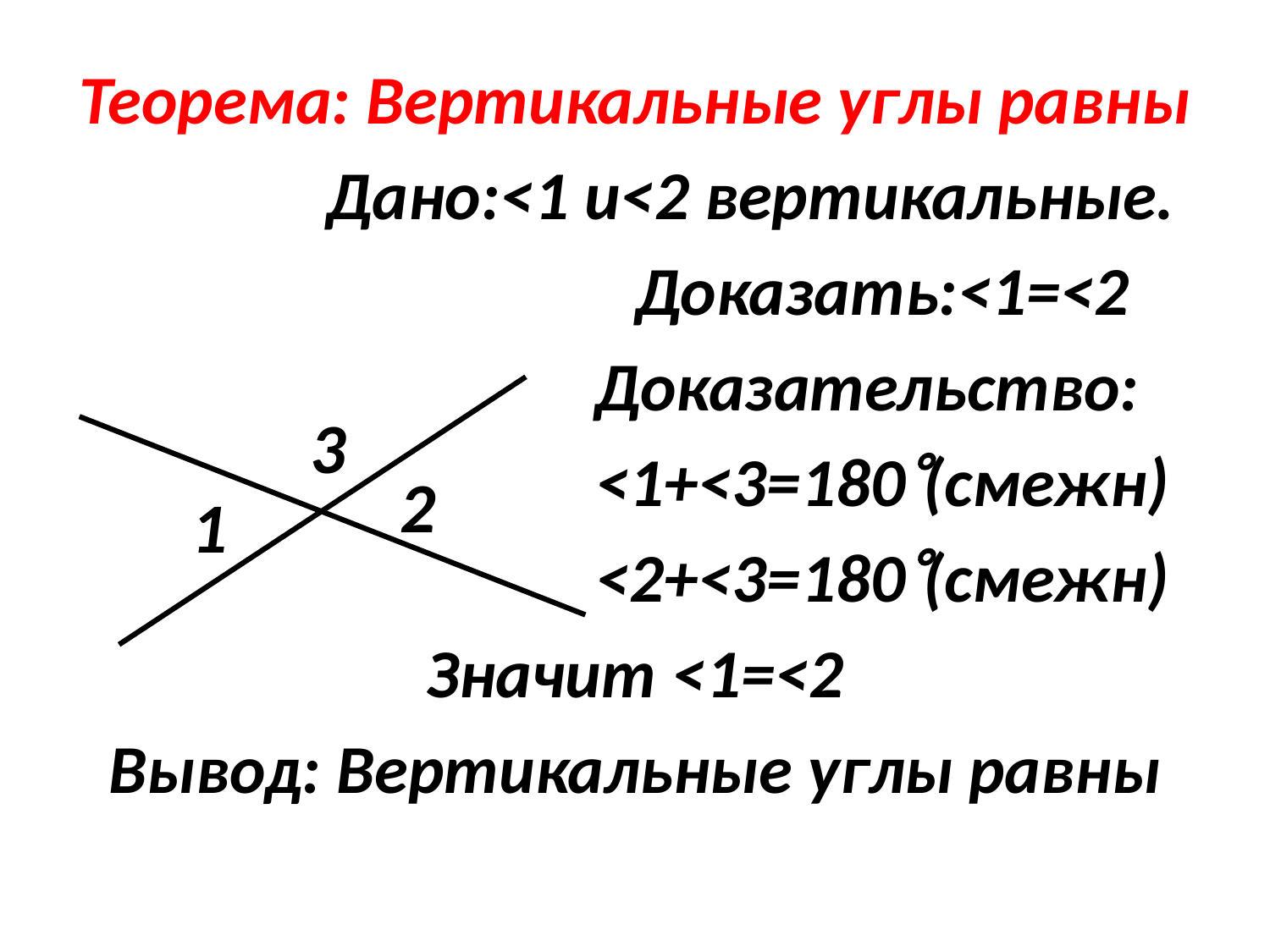

Теорема: Вертикальные углы равны
               Дано:<1 и<2 вертикальные.
                                Доказать:<1=<2
                              Доказательство:
                                <1+<3=180°(смежн)
                                <2+<3=180°(смежн)
Значит <1=<2
Вывод: Вертикальные углы равны

3
2
1